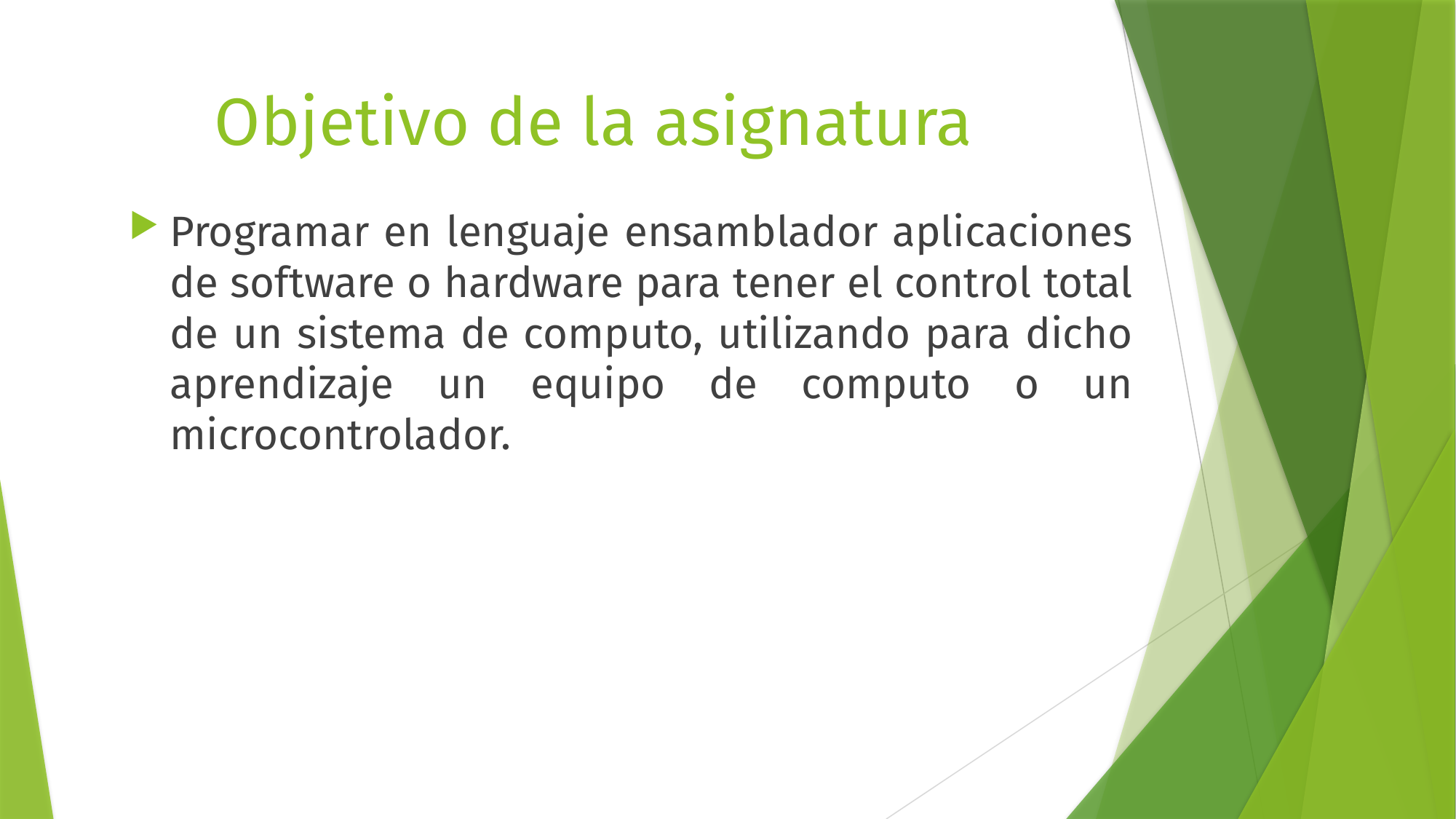

# Objetivo de la asignatura
Programar en lenguaje ensamblador aplicaciones de software o hardware para tener el control total de un sistema de computo, utilizando para dicho aprendizaje un equipo de computo o un microcontrolador.